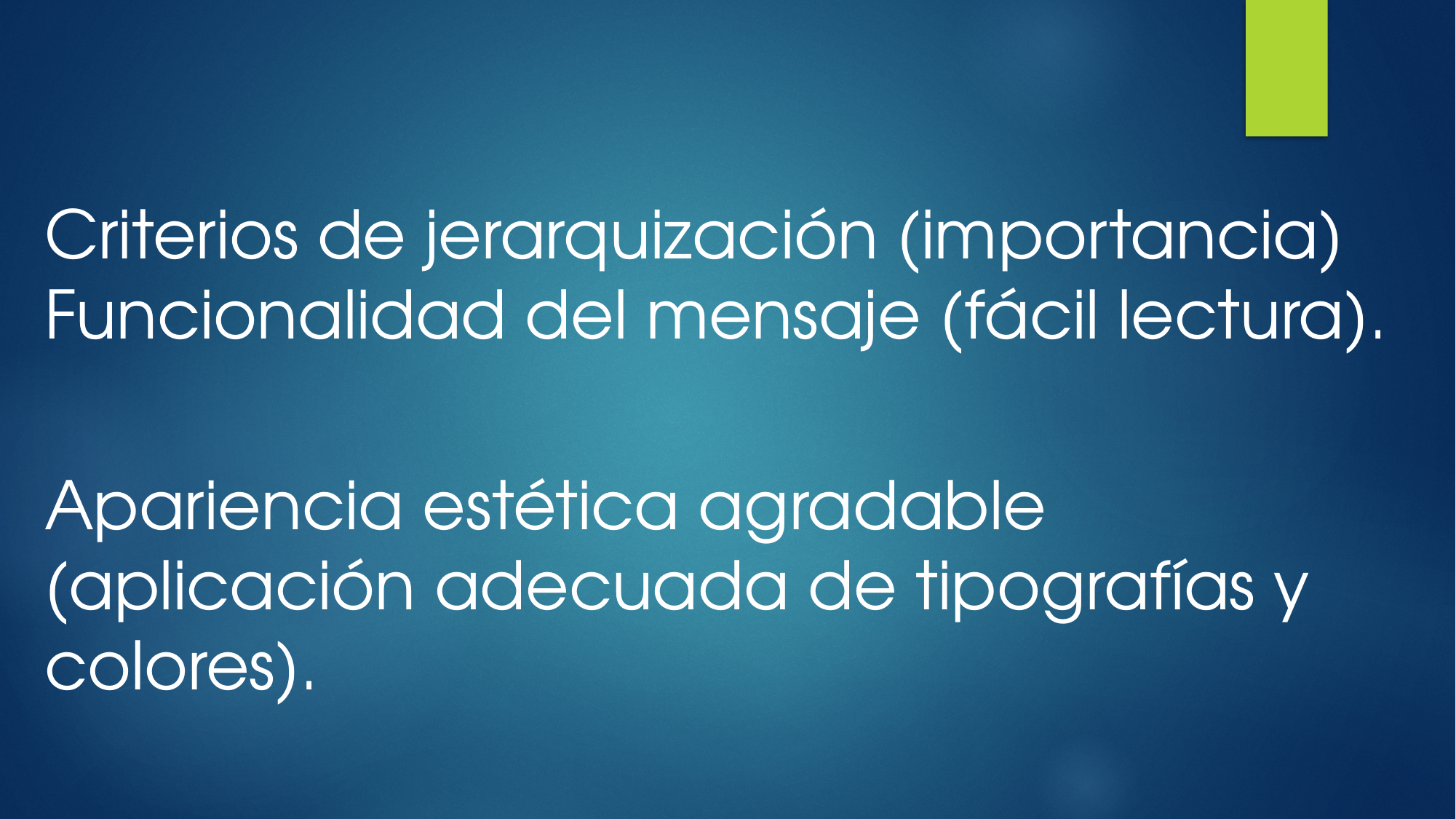

Criterios de jerarquización (importancia) Funcionalidad del mensaje (fácil lectura).

Apariencia estética agradable (aplicación adecuada de tipografías y colores).